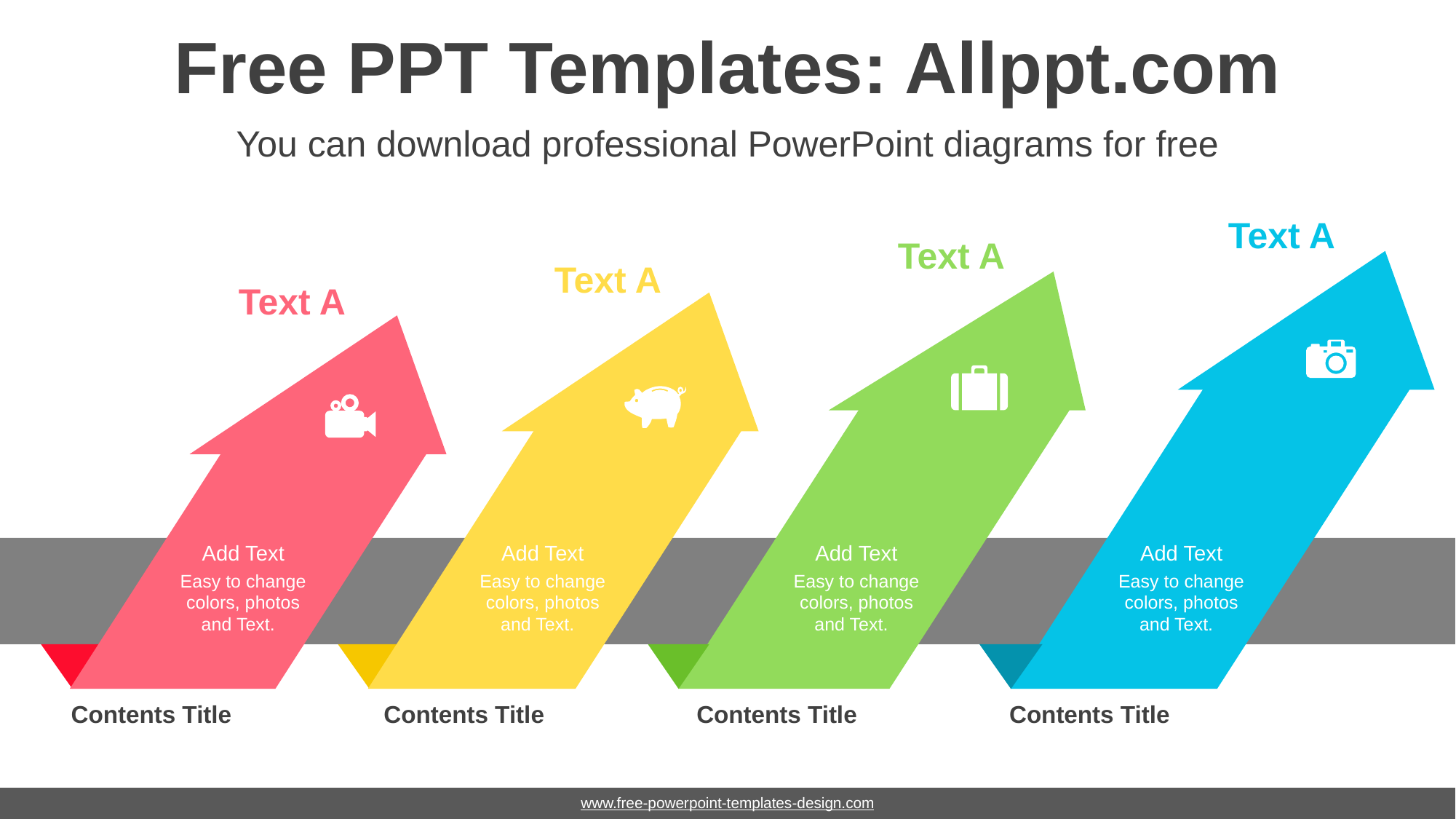

# Free PPT Templates: Allppt.com
You can download professional PowerPoint diagrams for free
Text A
Text A

Text A

Text A

Add Text
Easy to change colors, photos and Text.
Add Text
Easy to change colors, photos and Text.
Add Text
Easy to change colors, photos and Text.
Add Text
Easy to change colors, photos and Text.

Contents Title
Contents Title
Contents Title
Contents Title
www.free-powerpoint-templates-design.com